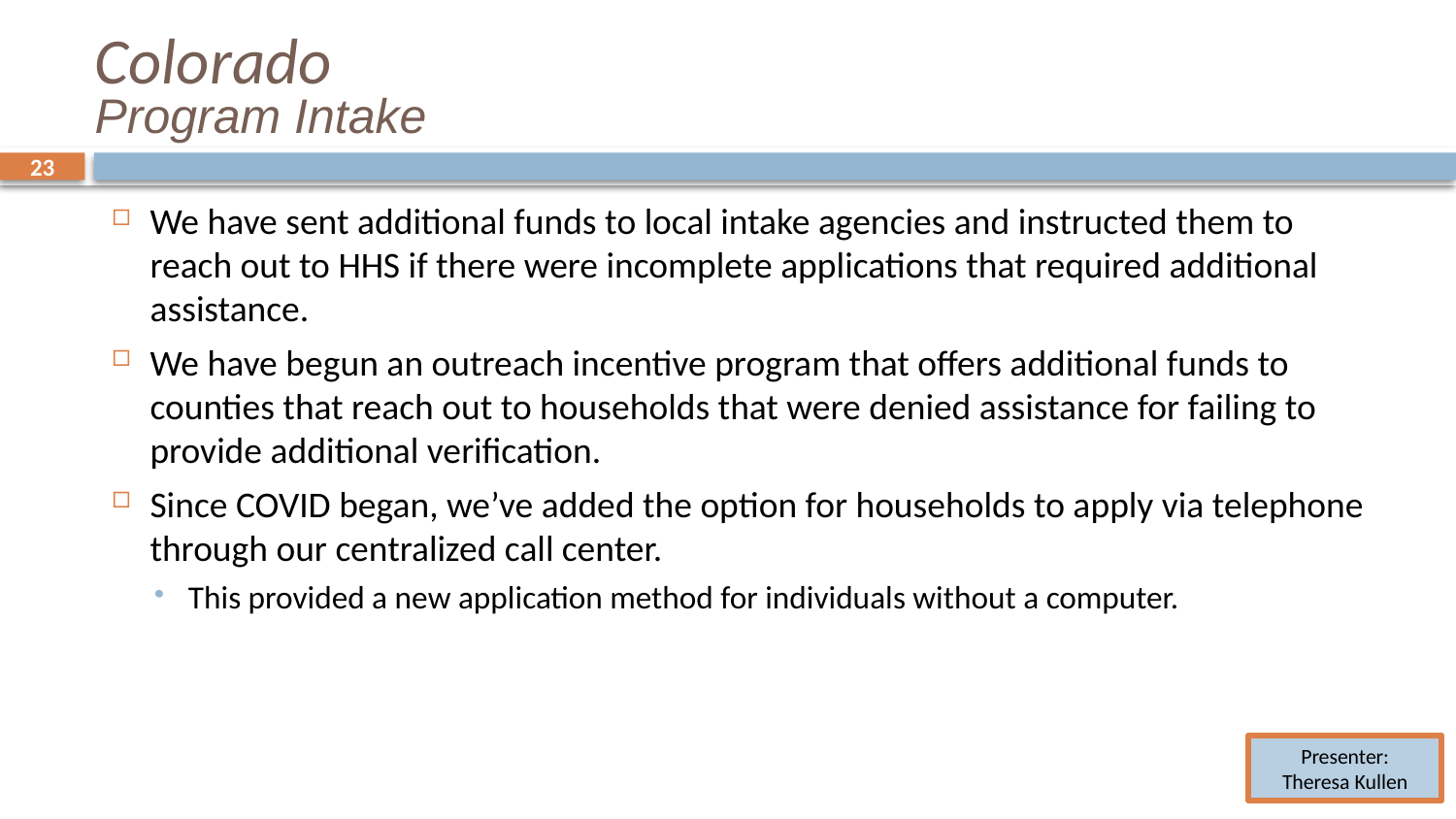

# Colorado Program Intake
23
23
We have sent additional funds to local intake agencies and instructed them to reach out to HHS if there were incomplete applications that required additional assistance.
We have begun an outreach incentive program that offers additional funds to counties that reach out to households that were denied assistance for failing to provide additional verification.
Since COVID began, we’ve added the option for households to apply via telephone through our centralized call center.
This provided a new application method for individuals without a computer.

Presenter:
Theresa Kullen